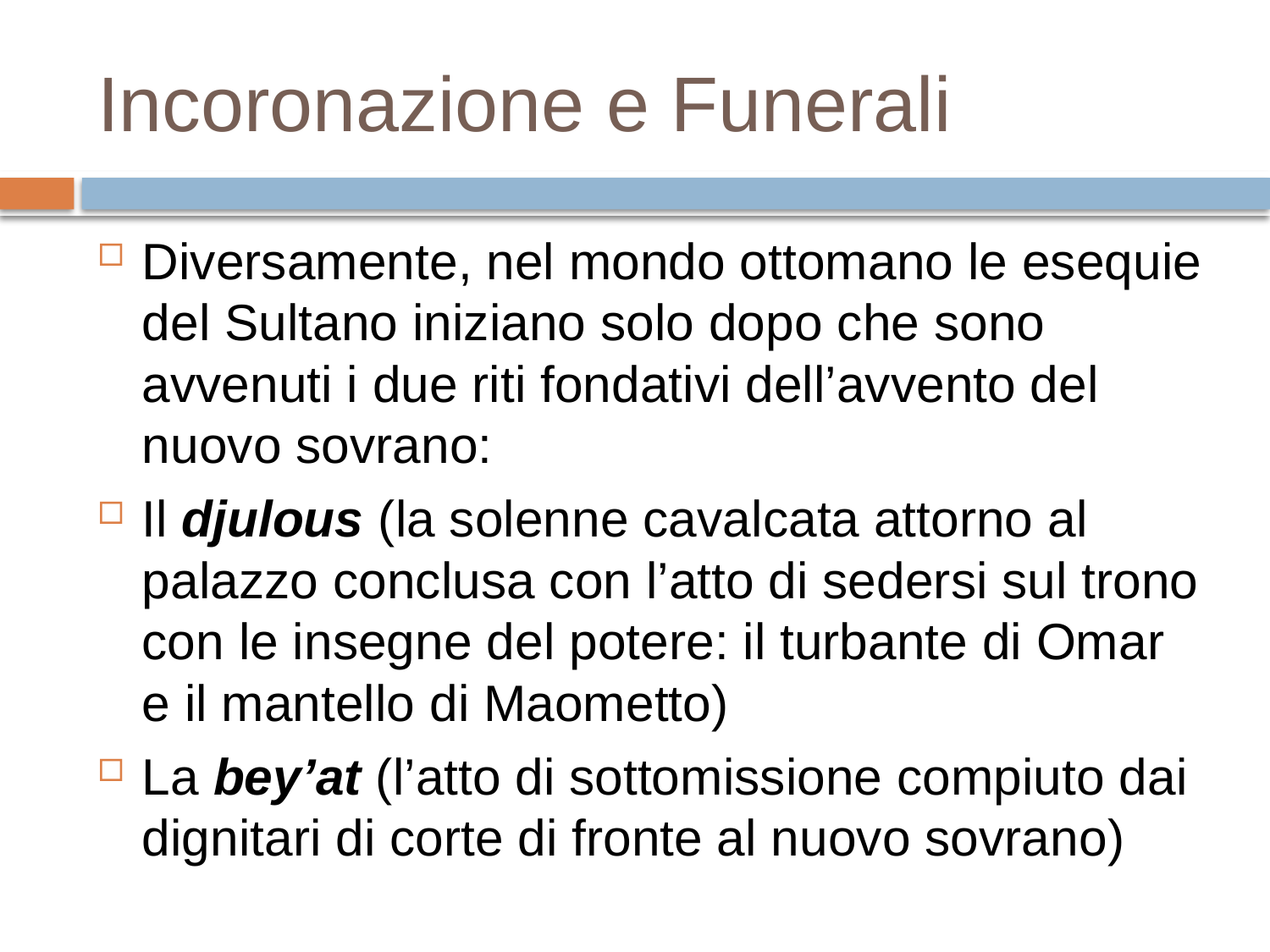

# Incoronazione e Funerali
Diversamente, nel mondo ottomano le esequie del Sultano iniziano solo dopo che sono avvenuti i due riti fondativi dell’avvento del nuovo sovrano:
Il djulous (la solenne cavalcata attorno al palazzo conclusa con l’atto di sedersi sul trono con le insegne del potere: il turbante di Omar e il mantello di Maometto)
La bey’at (l’atto di sottomissione compiuto dai dignitari di corte di fronte al nuovo sovrano)